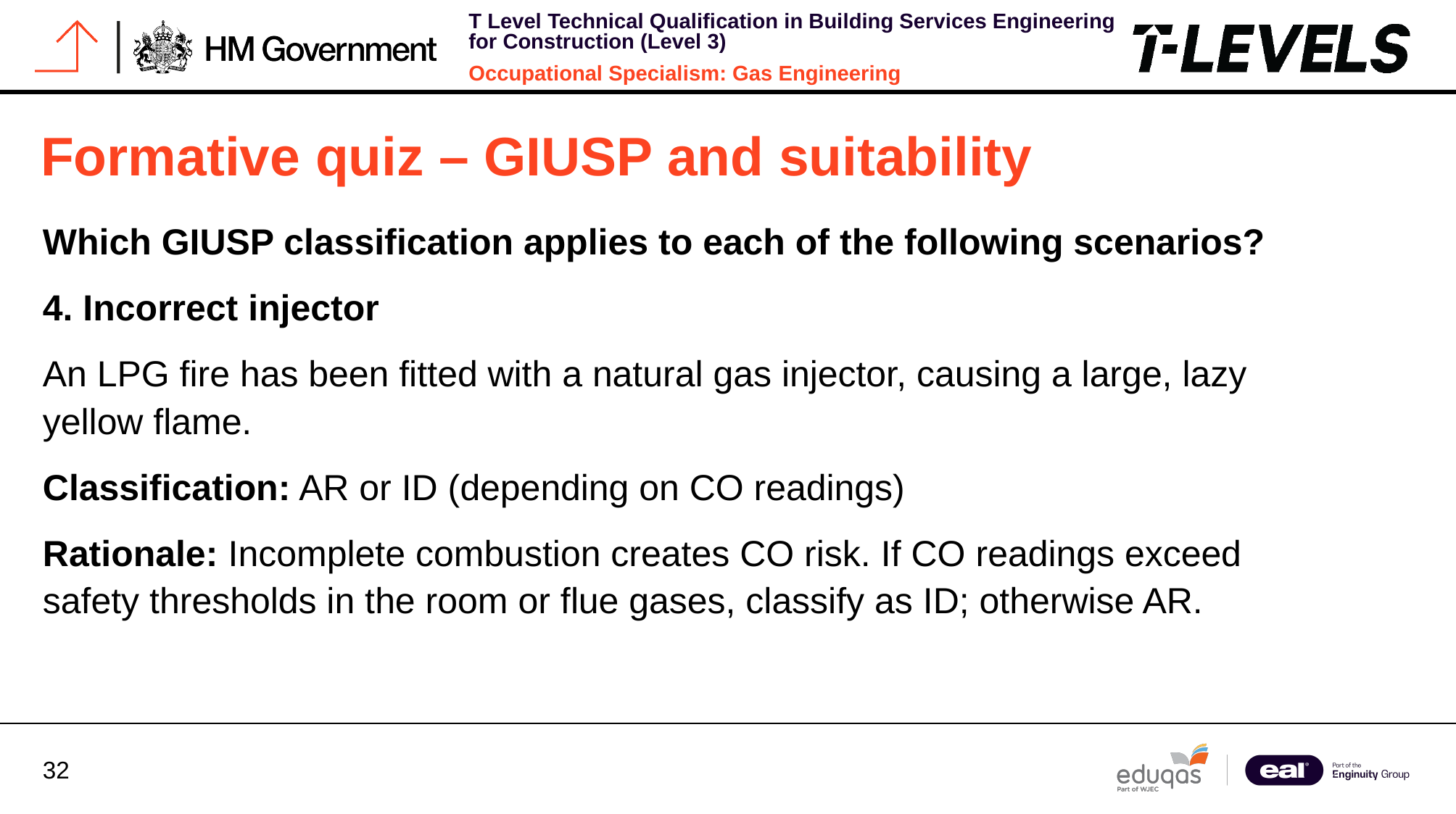

# Formative quiz – GIUSP and suitability
Which GIUSP classification applies to each of the following scenarios?
4. Incorrect injector
An LPG fire has been fitted with a natural gas injector, causing a large, lazy yellow flame.
Classification: AR or ID (depending on CO readings)
Rationale: Incomplete combustion creates CO risk. If CO readings exceed safety thresholds in the room or flue gases, classify as ID; otherwise AR.